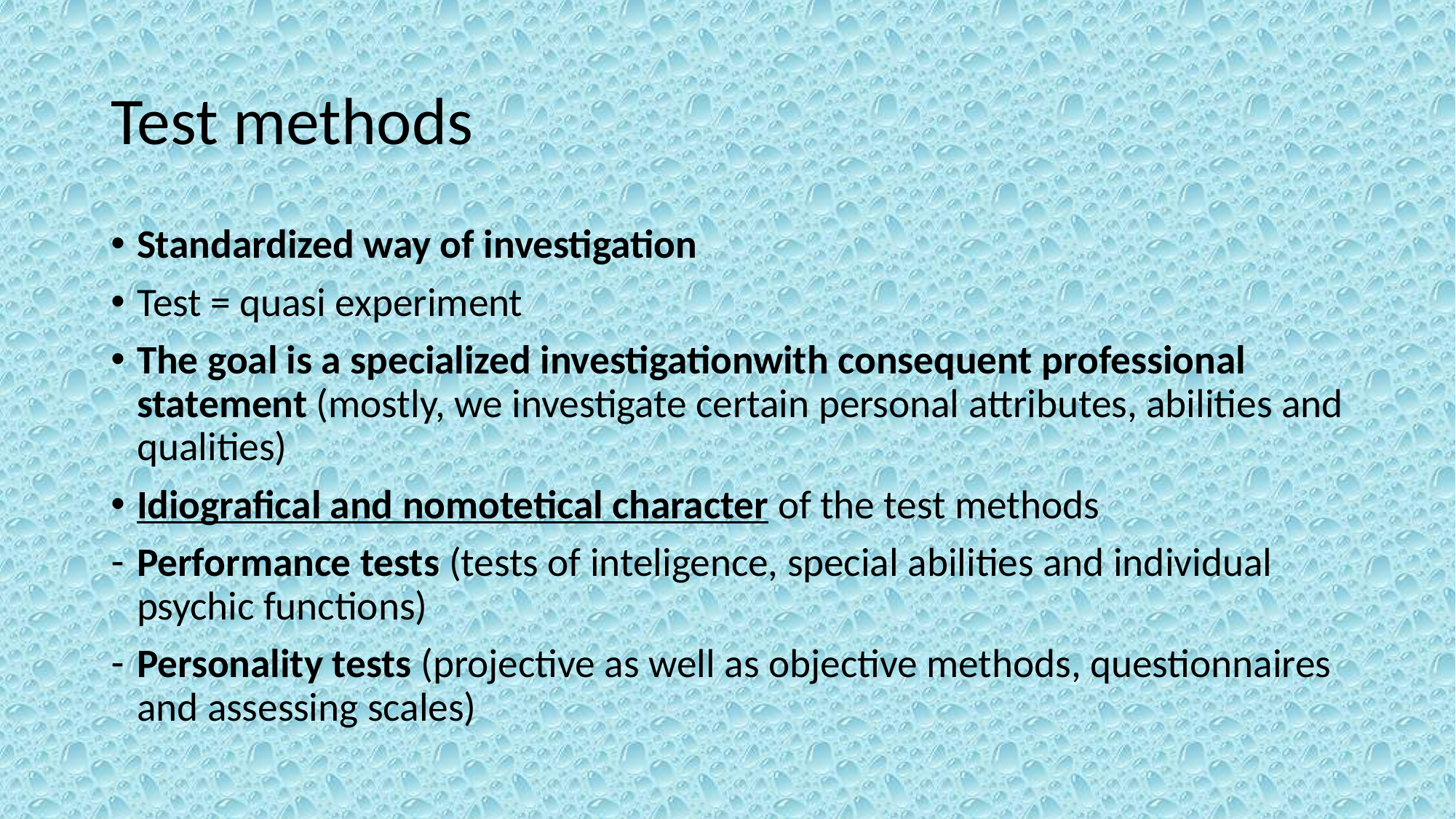

# Test methods
Standardized way of investigation
Test = quasi experiment
The goal is a specialized investigationwith consequent professional statement (mostly, we investigate certain personal attributes, abilities and qualities)
Idiografical and nomotetical character of the test methods
Performance tests (tests of inteligence, special abilities and individual psychic functions)
Personality tests (projective as well as objective methods, questionnaires and assessing scales)